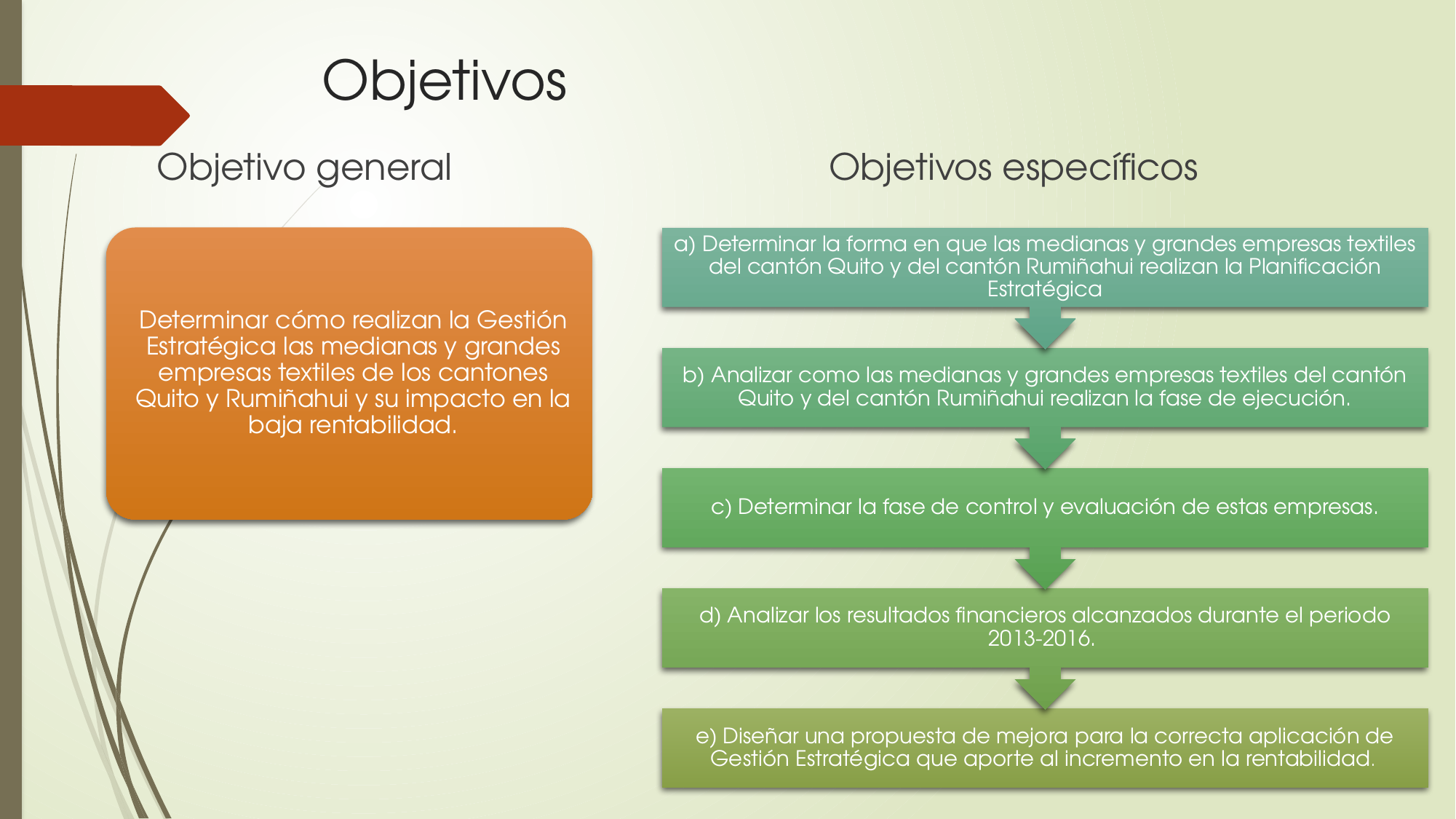

# Objetivos
Objetivo general
Objetivos específicos
Determinar cómo realizan la Gestión Estratégica las medianas y grandes empresas textiles de los cantones Quito y Rumiñahui y su impacto en la baja rentabilidad.
e) Diseñar una propuesta de mejora para la correcta aplicación de Gestión Estratégica que aporte al incremento en la rentabilidad.
d) Analizar los resultados financieros alcanzados durante el periodo 2013-2016.
c) Determinar la fase de control y evaluación de estas empresas.
b) Analizar como las medianas y grandes empresas textiles del cantón Quito y del cantón Rumiñahui realizan la fase de ejecución.
a) Determinar la forma en que las medianas y grandes empresas textiles del cantón Quito y del cantón Rumiñahui realizan la Planificación Estratégica